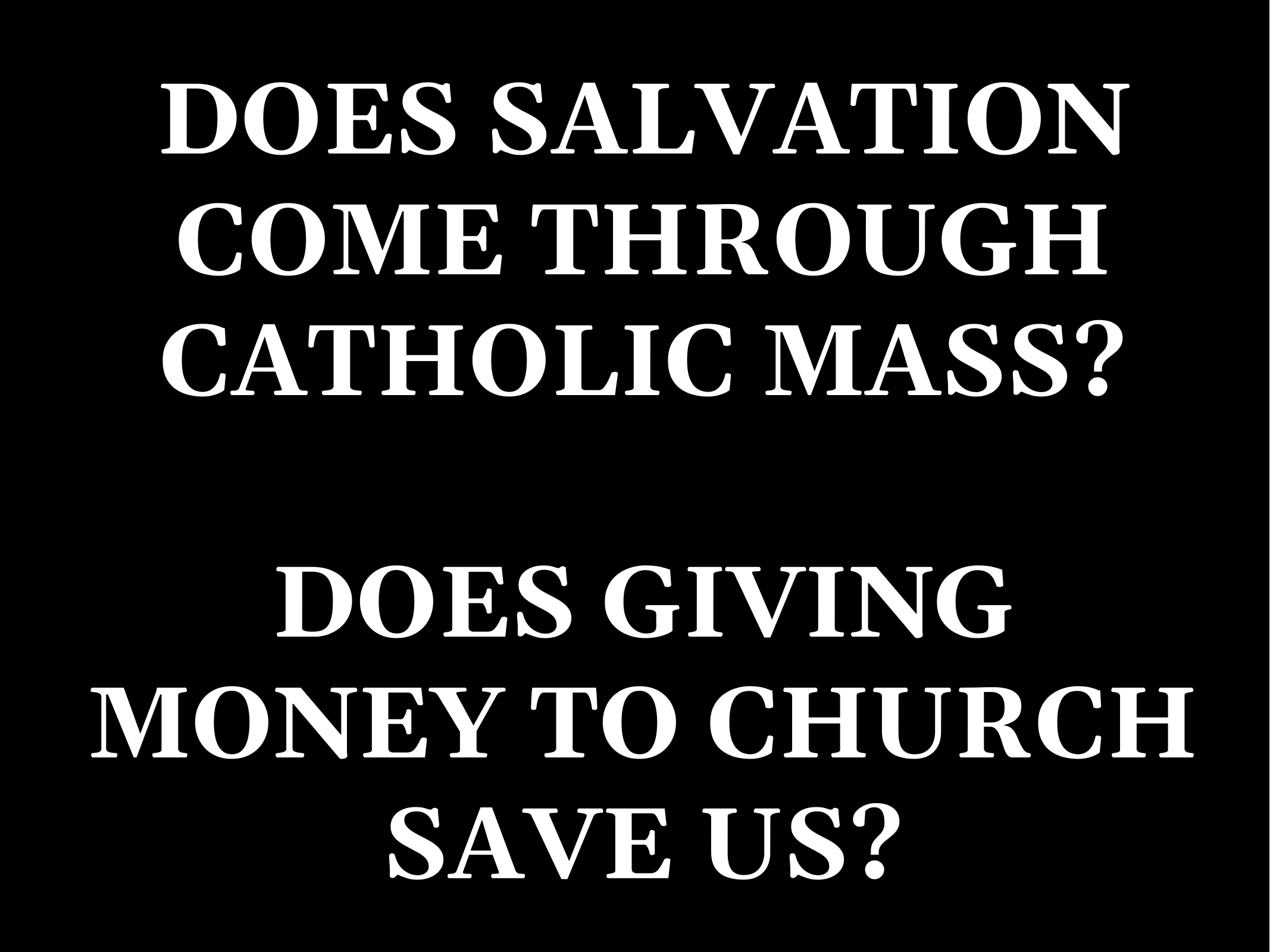

# DOES SALVATION COME THROUGH CATHOLIC MASS?

DOES GIVING MONEY TO CHURCH SAVE US?